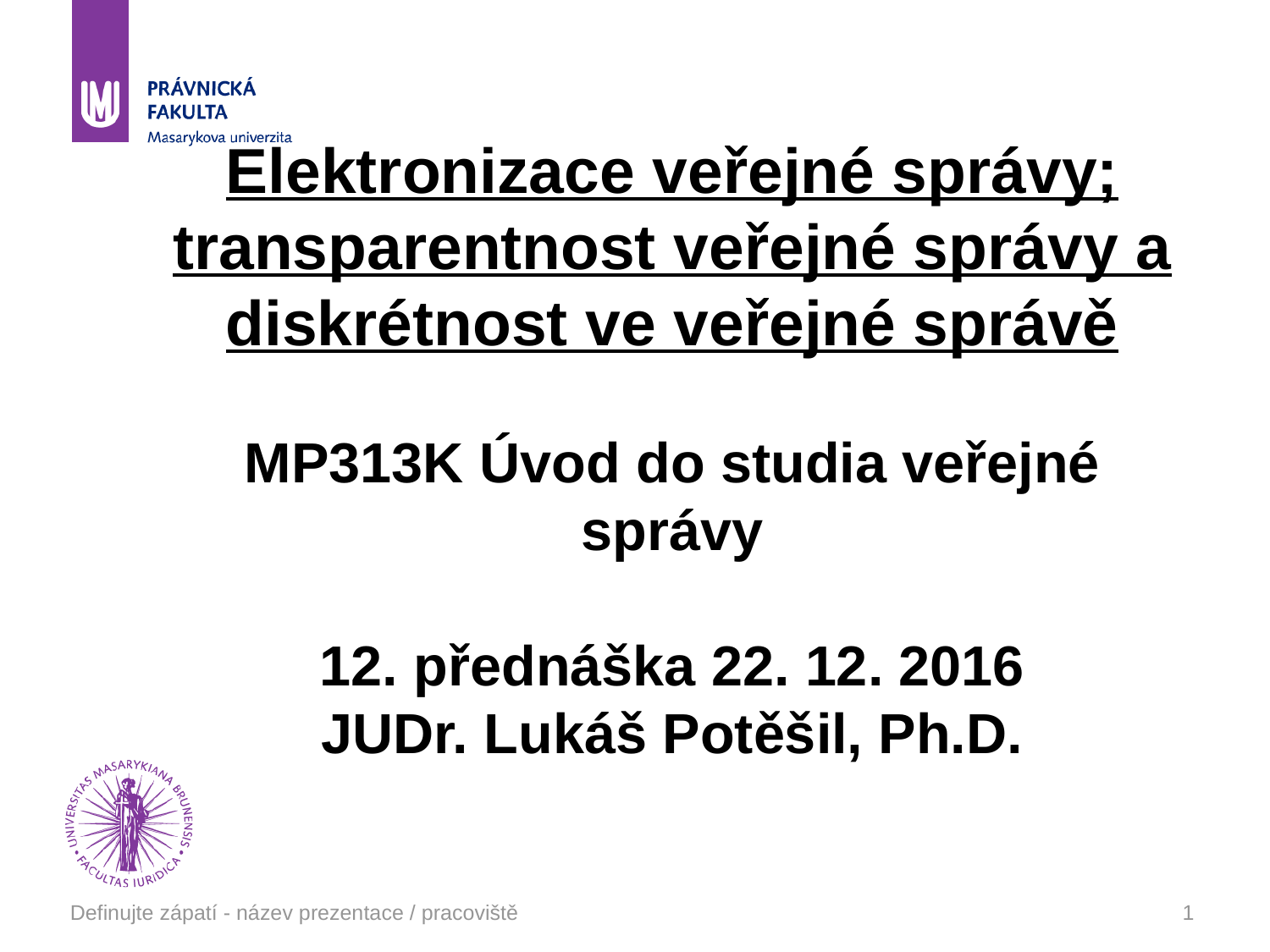

# Elektronizace veřejné správy; transparentnost veřejné správy a diskrétnost ve veřejné správě MP313K Úvod do studia veřejné správy 12. přednáška 22. 12. 2016 JUDr. Lukáš Potěšil, Ph.D.
Definujte zápatí - název prezentace / pracoviště
1